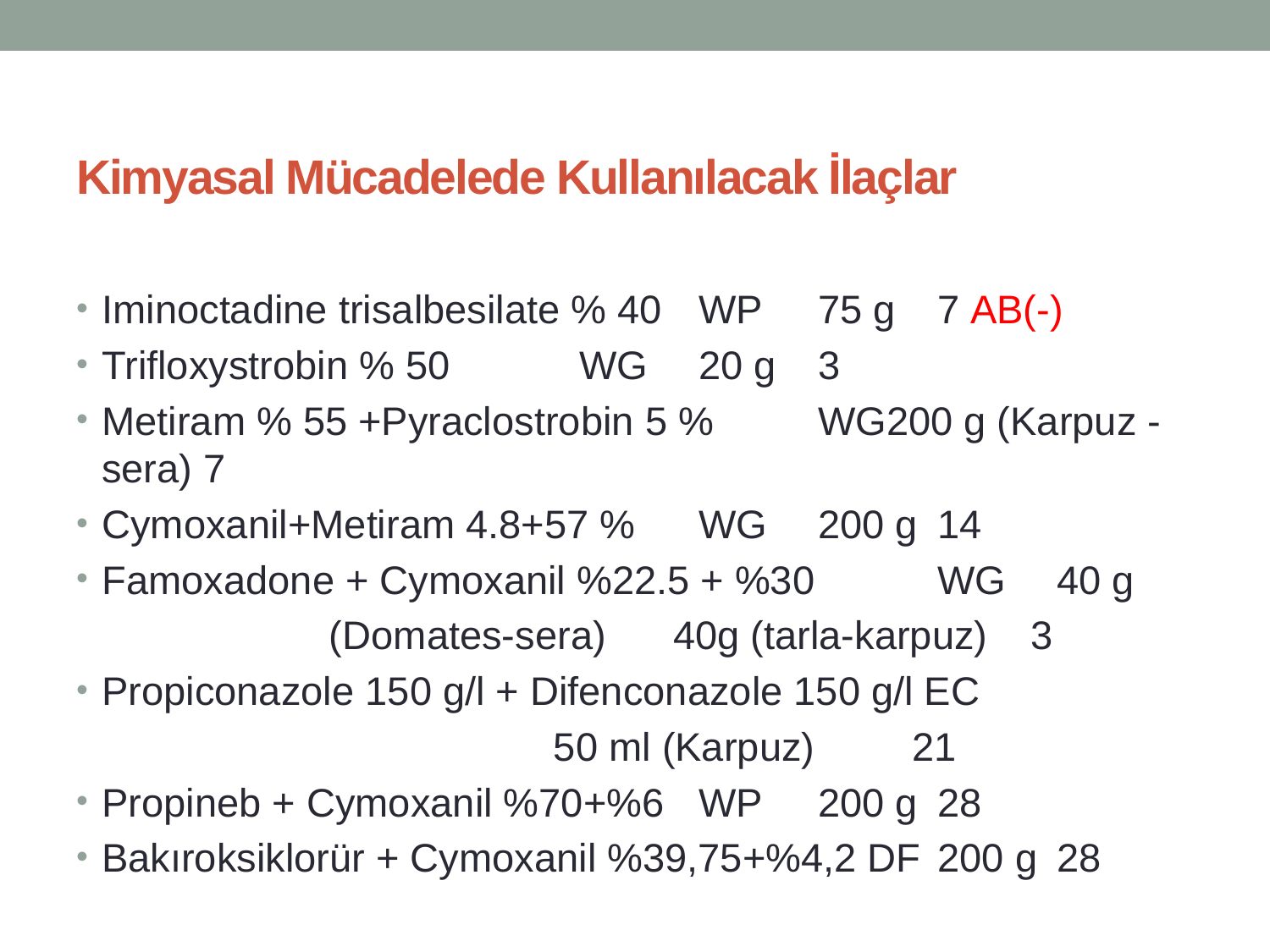

# Kimyasal Mücadelede Kullanılacak İlaçlar

Iminoctadine trisalbesilate % 40 	WP 	75 g 	7 AB(-)
Trifloxystrobin % 50 	WG 	20 g 	3
Metiram % 55 +Pyraclostrobin 5 % 	WG200 g (Karpuz -sera) 7
Cymoxanil+Metiram 4.8+57 % 	WG 	200 g 	14
Famoxadone + Cymoxanil %22.5 + %30 	WG 	40 g
                       (Domates-sera) 	40g (tarla-karpuz) 	3
Propiconazole 150 g/l + Difenconazole 150 g/l EC
                                        	50 ml (Karpuz) 	21
Propineb + Cymoxanil %70+%6 	WP 	200 g 	28
Bakıroksiklorür + Cymoxanil %39,75+%4,2 DF 	200 g 	28